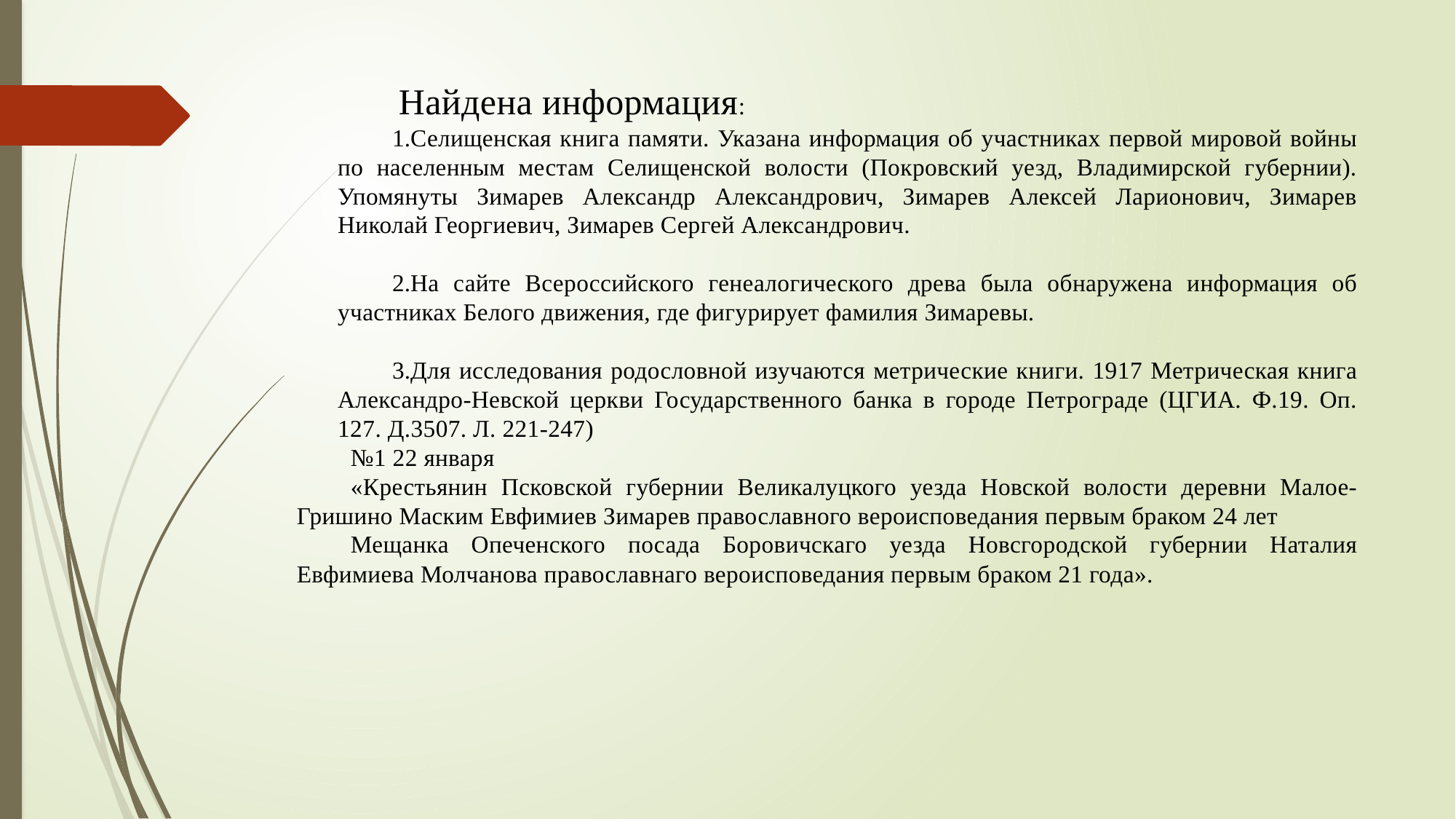

Найдена информация:
Селищенская книга памяти. Указана информация об участниках первой мировой войны по населенным местам Селищенской волости (Покровский уезд, Владимирской губернии). Упомянуты Зимарев Александр Александрович, Зимарев Алексей Ларионович, Зимарев Николай Георгиевич, Зимарев Сергей Александрович.

На сайте Всероссийского генеалогического древа была обнаружена информация об участниках Белого движения, где фигурирует фамилия Зимаревы.

Для исследования родословной изучаются метрические книги. 1917 Метрическая книга Александро-Невской церкви Государственного банка в городе Петрограде (ЦГИА. Ф.19. Оп. 127. Д.3507. Л. 221-247)
№1 22 января
«Крестьянин Псковской губернии Великалуцкого уезда Новской волости деревни Малое-Гришино Маским Евфимиев Зимарев православного вероисповедания первым браком 24 лет
Мещанка Опеченского посада Боровичскаго уезда Новсгородской губернии Наталия Евфимиева Молчанова православнаго вероисповедания первым браком 21 года».